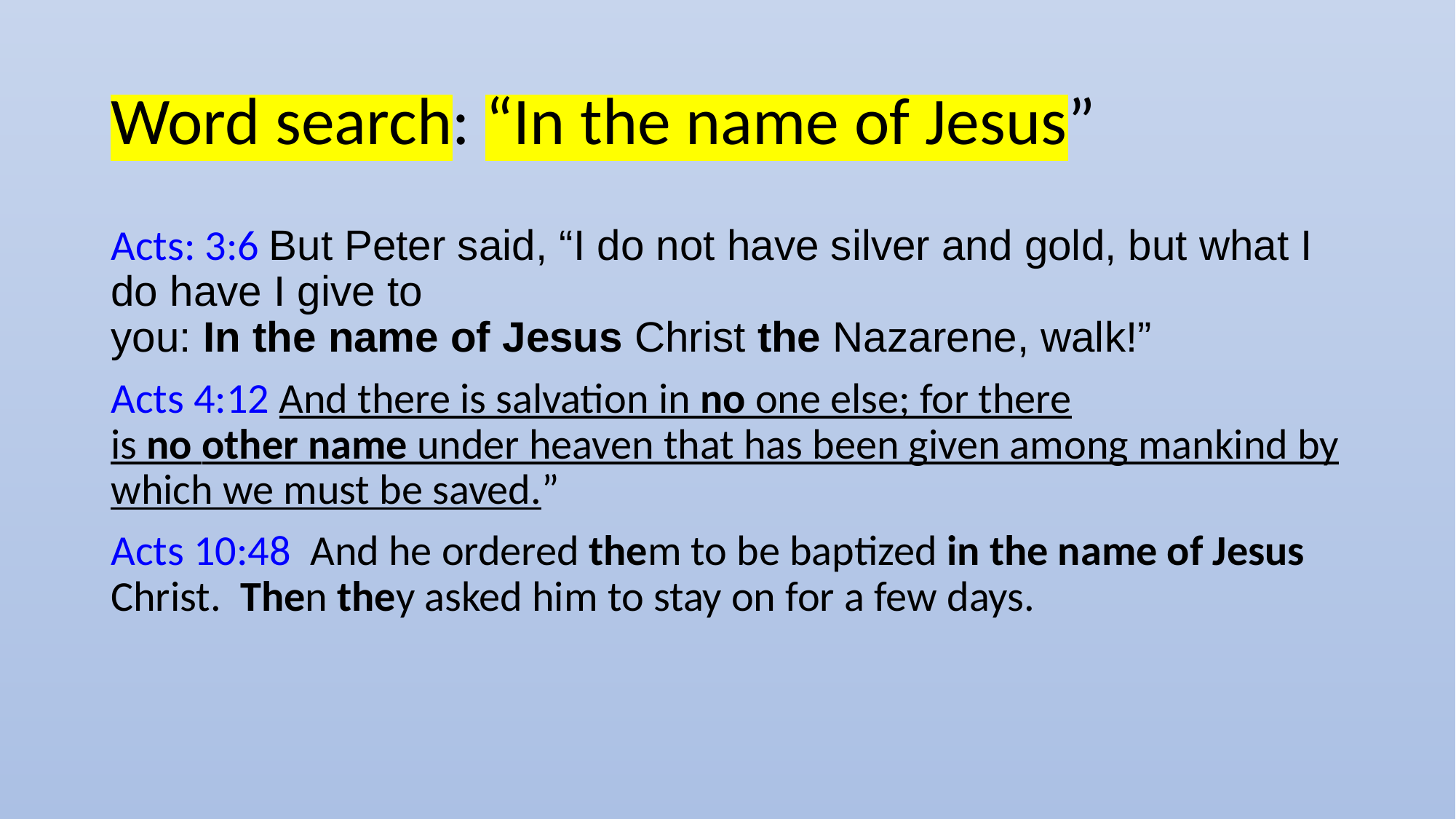

# Word search: “In the name of Jesus”
Acts: 3:6 But Peter said, “I do not have silver and gold, but what I do have I give to you: In the name of Jesus Christ the Nazarene, walk!”
Acts 4:12 And there is salvation in no one else; for there is no other name under heaven that has been given among mankind by which we must be saved.”
Acts 10:48  And he ordered them to be baptized in the name of Jesus Christ.  Then they asked him to stay on for a few days.